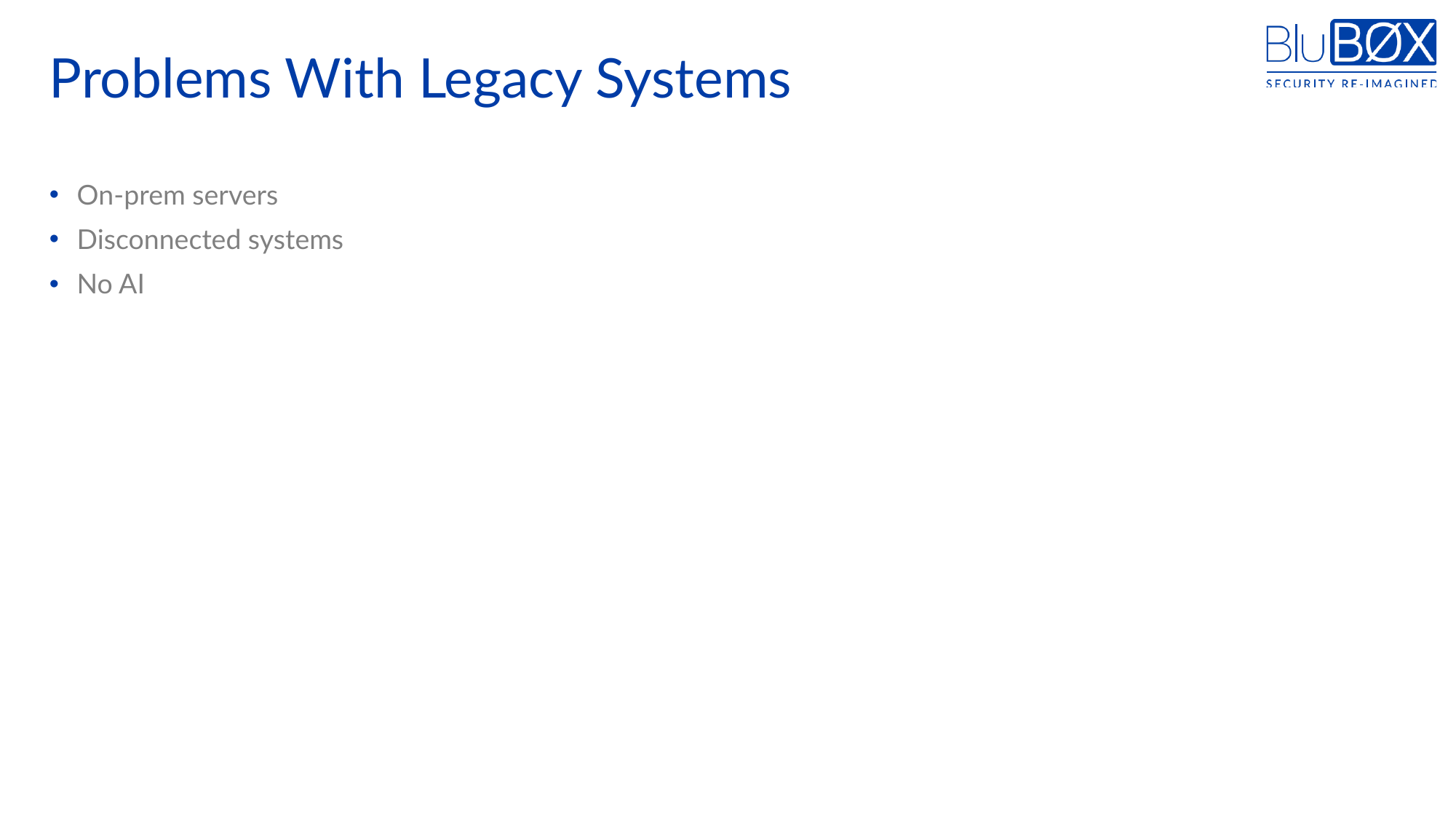

# Problems With Legacy Systems
On‑prem servers
Disconnected systems
No AI